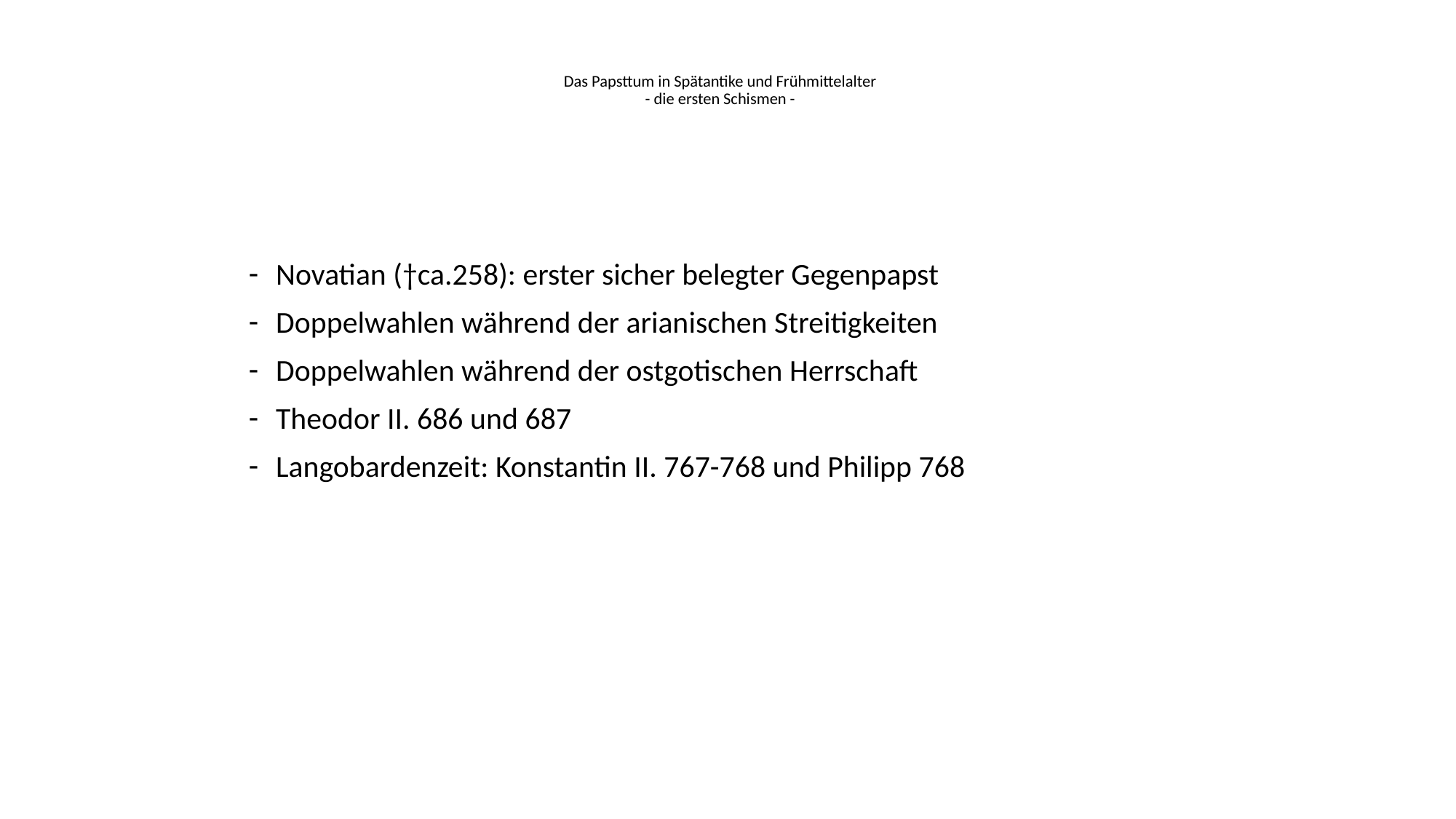

# Das Papsttum in Spätantike und Frühmittelalter - die ersten Schismen -

Novatian (†ca.258): erster sicher belegter Gegenpapst
Doppelwahlen während der arianischen Streitigkeiten
Doppelwahlen während der ostgotischen Herrschaft
Theodor II. 686 und 687
Langobardenzeit: Konstantin II. 767-768 und Philipp 768